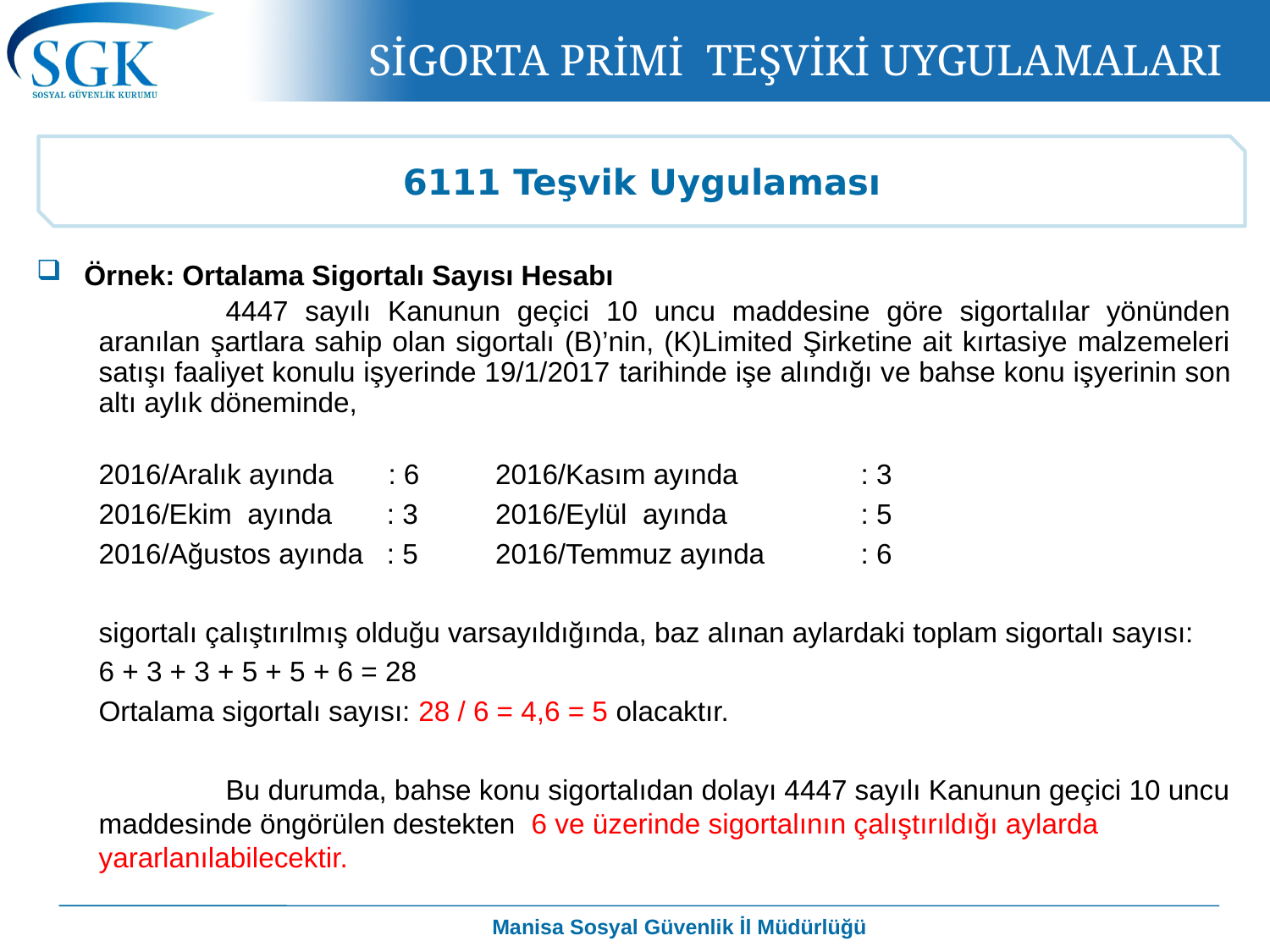

SİGORTA PRİMİ  TEŞVİKİ UYGULAMALARI
6111 Teşvik Uygulaması
Örnek: Ortalama Sigortalı Sayısı Hesabı
	4447 sayılı Kanunun geçici 10 uncu maddesine göre sigortalılar yönünden aranılan şartlara sahip olan sigortalı (B)’nin, (K)Limited Şirketine ait kırtasiye malzemeleri satışı faaliyet konulu işyerinde 19/1/2017 tarihinde işe alındığı ve bahse konu işyerinin son altı aylık döneminde,

2016/Aralık ayında       : 6 	  2016/Kasım ayında  	: 3
2016/Ekim  ayında       : 3 	  2016/Eylül  ayında 	: 5
2016/Ağustos ayında   : 5 	  2016/Temmuz ayında  	: 6

sigortalı çalıştırılmış olduğu varsayıldığında, baz alınan aylardaki toplam sigortalı sayısı:
6 + 3 + 3 + 5 + 5 + 6 = 28
Ortalama sigortalı sayısı: 28 / 6 = 4,6 = 5 olacaktır.

	Bu durumda, bahse konu sigortalıdan dolayı 4447 sayılı Kanunun geçici 10 uncu maddesinde öngörülen destekten  6 ve üzerinde sigortalının çalıştırıldığı aylarda yararlanılabilecektir.

Manisa Sosyal Güvenlik İl Müdürlüğü